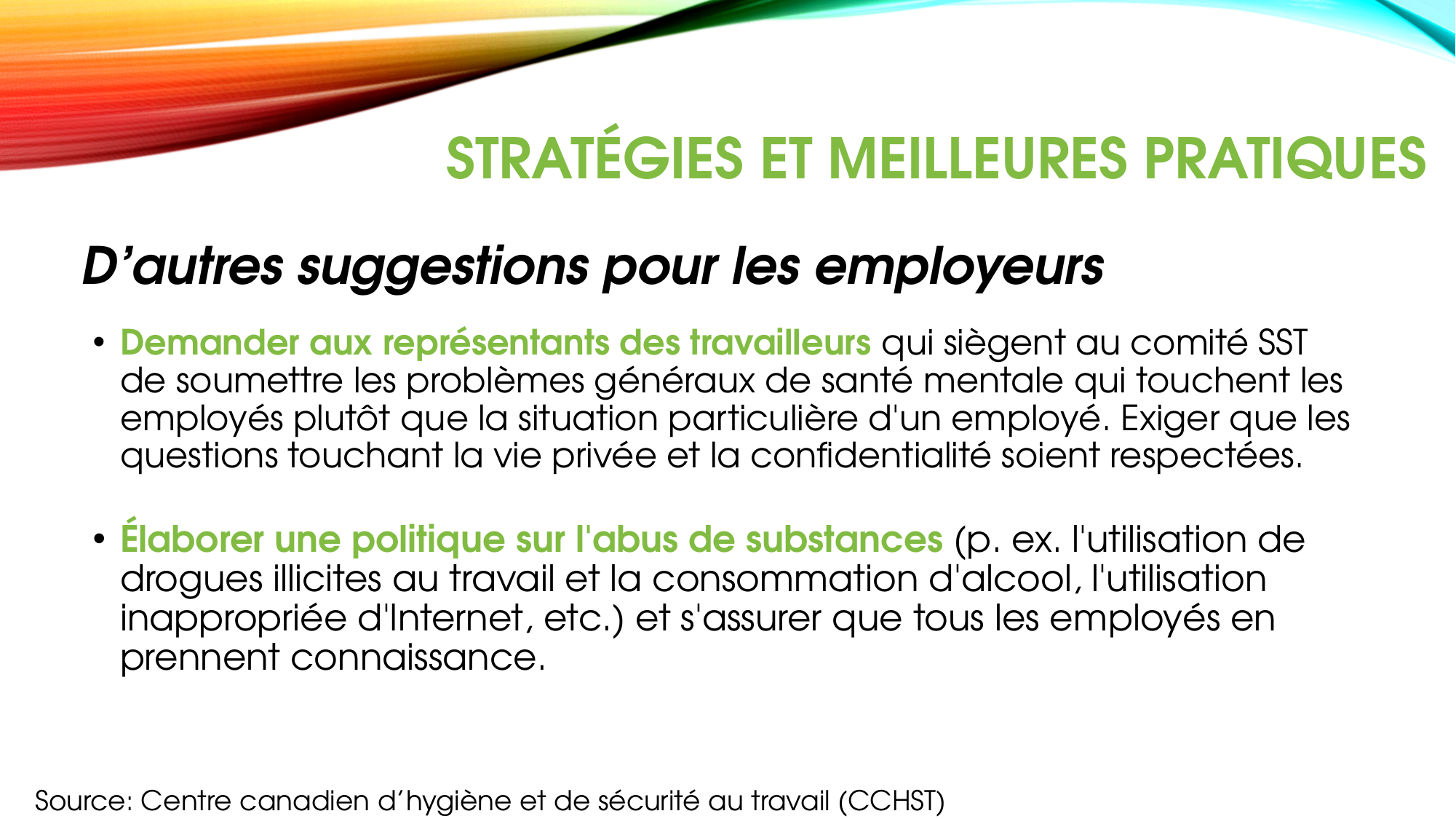

# STRATÉGIES ET MEILLEURES PRATIQUES
D’autres suggestions pour les employeurs
Demander aux représentants des travailleurs qui siègent au comité SST de soumettre les problèmes généraux de santé mentale qui touchent les employés plutôt que la situation particulière d'un employé. Exiger que les questions touchant la vie privée et la confidentialité soient respectées.

Élaborer une politique sur l'abus de substances (p. ex. l'utilisation de drogues illicites au travail et la consommation d'alcool, l'utilisation inappropriée d'Internet, etc.) et s'assurer que tous les employés en prennent connaissance.
Source: Centre canadien d’hygiène et de sécurité au travail (CCHST)